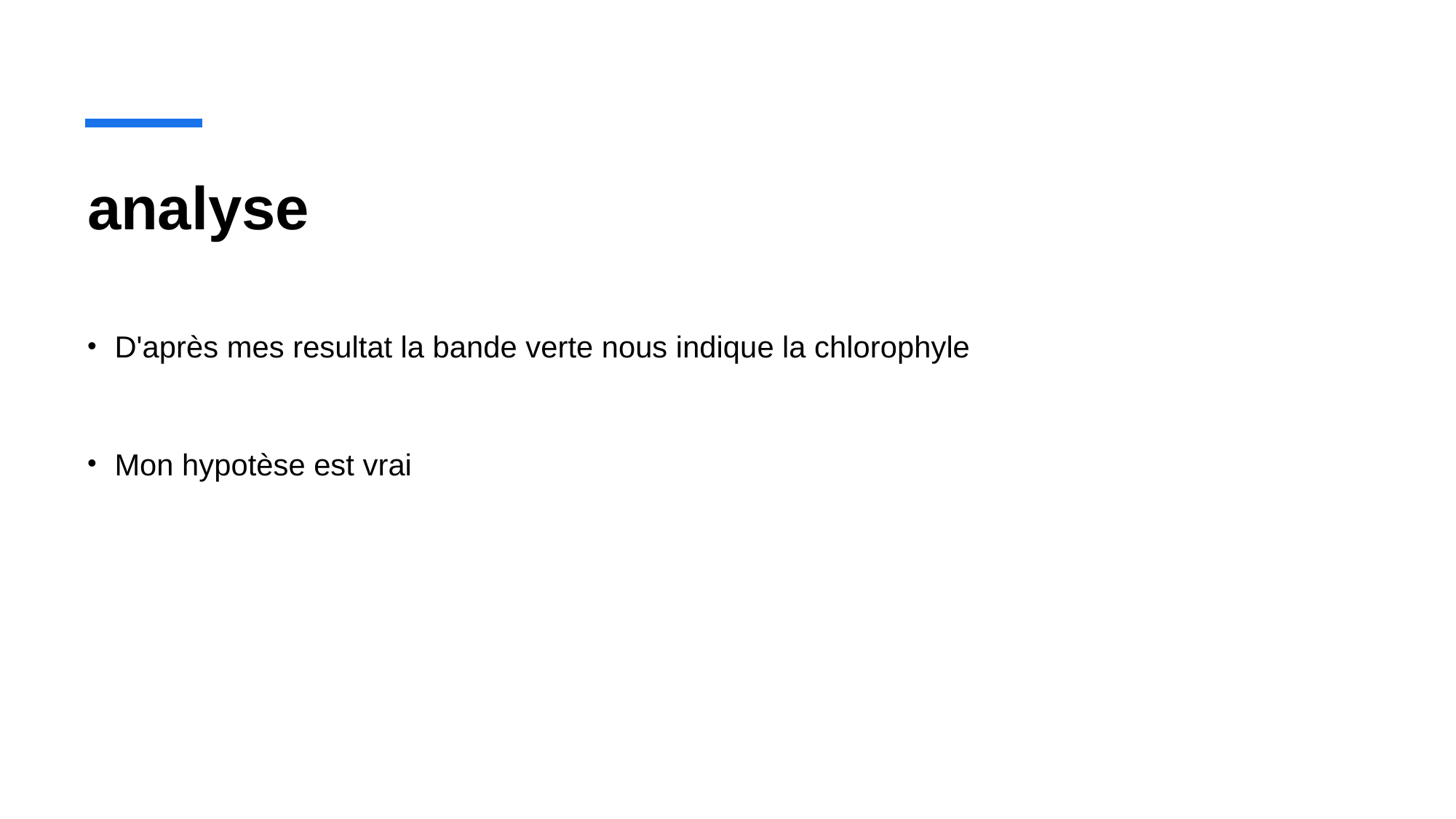

# analyse
D'après mes resultat la bande verte nous indique la chlorophyle

Mon hypotèse est vrai